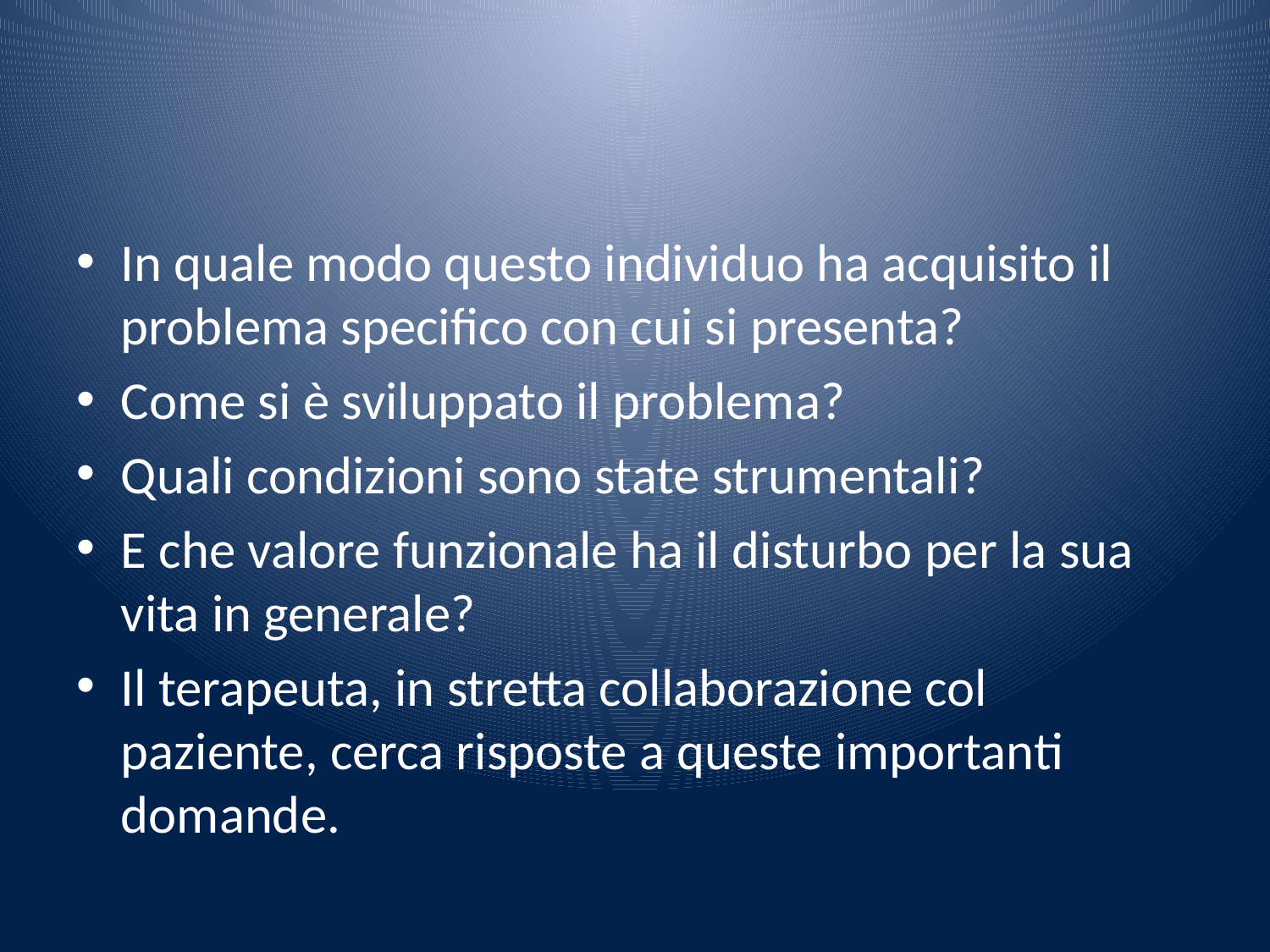

#
In quale modo questo individuo ha acquisito il problema specifico con cui si presenta?
Come si è sviluppato il problema?
Quali condizioni sono state strumentali?
E che valore funzionale ha il disturbo per la sua vita in generale?
Il terapeuta, in stretta collaborazione col paziente, cerca risposte a queste importanti domande.